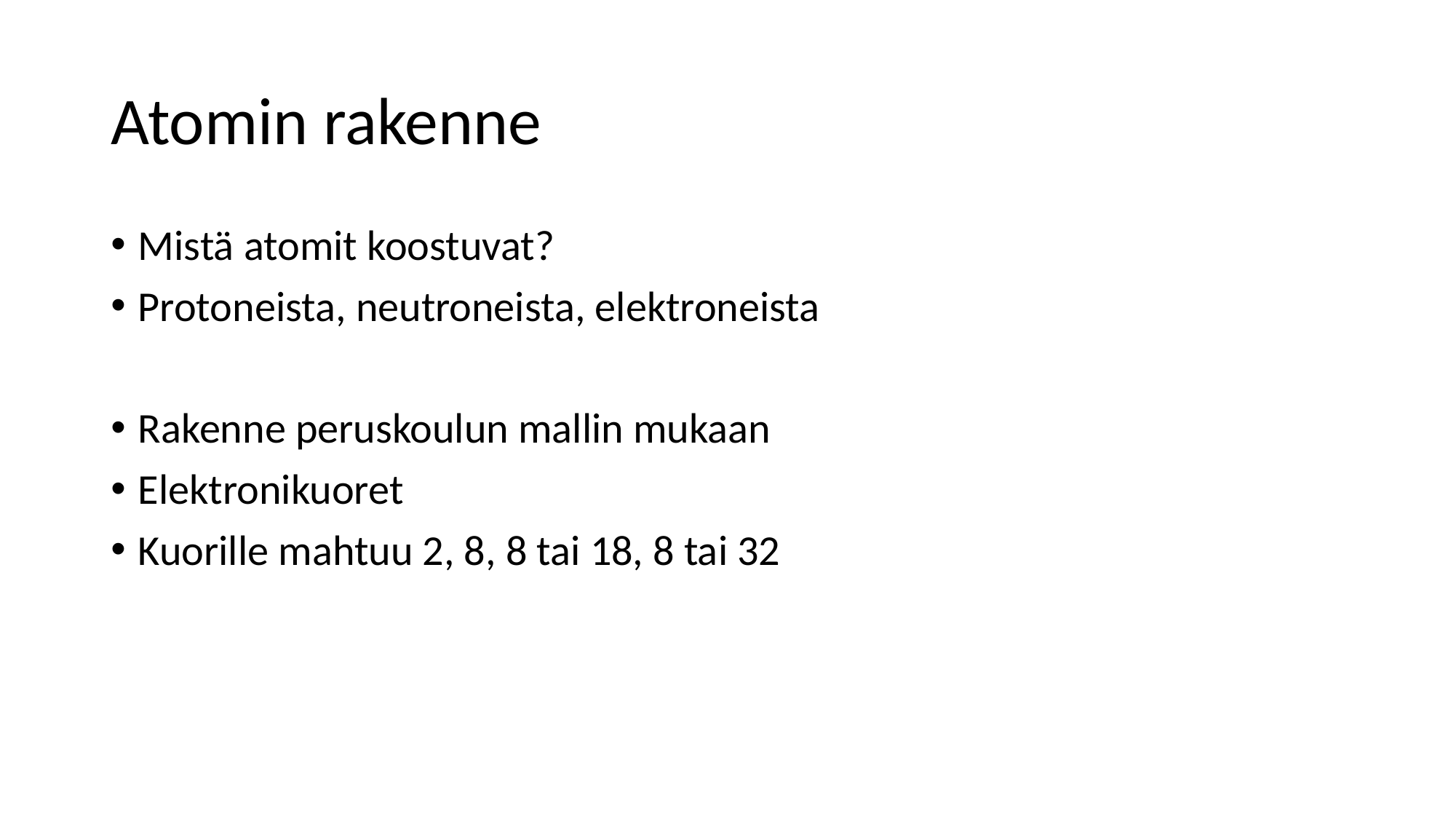

# Atomin rakenne
Mistä atomit koostuvat?
Protoneista, neutroneista, elektroneista

Rakenne peruskoulun mallin mukaan
Elektronikuoret
Kuorille mahtuu 2, 8, 8 tai 18, 8 tai 32